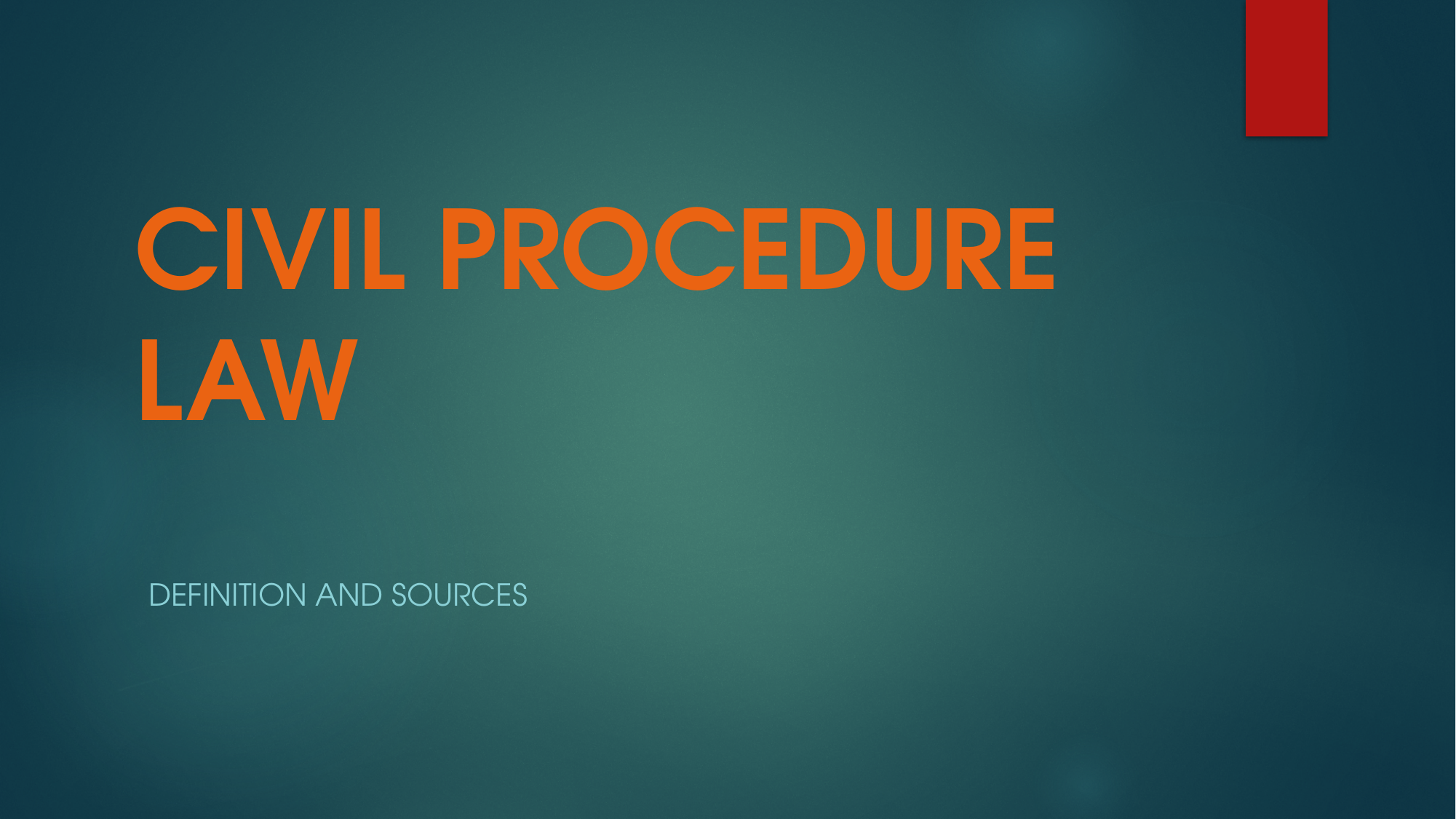

# CIVIL PROCEDURE LAW
definition and SOURCES